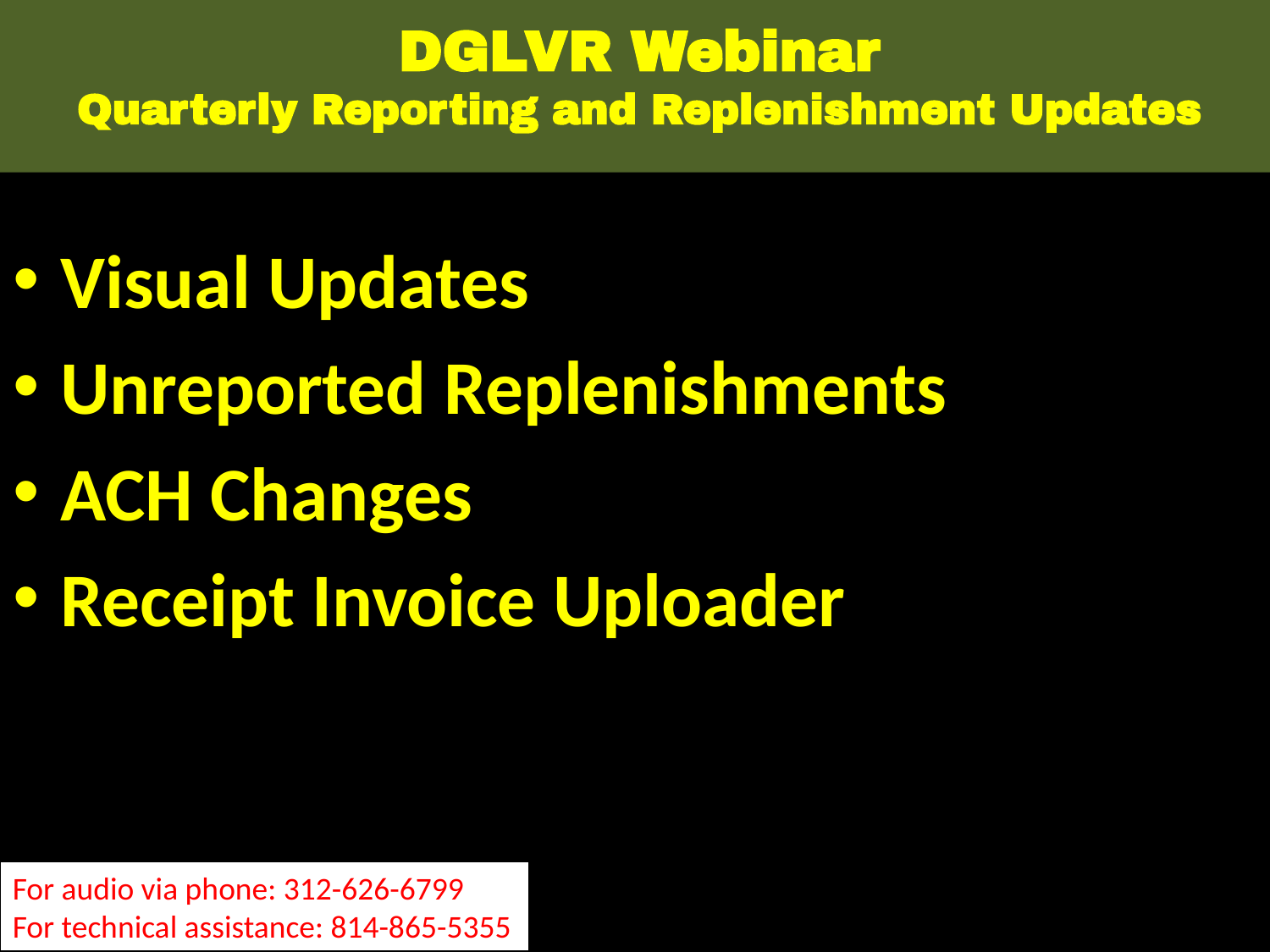

DGLVR Webinar
Quarterly Reporting and Replenishment Updates
Visual Updates
Unreported Replenishments
ACH Changes
Receipt Invoice Uploader
For audio via phone: 312-626-6799
For technical assistance: 814-865-5355